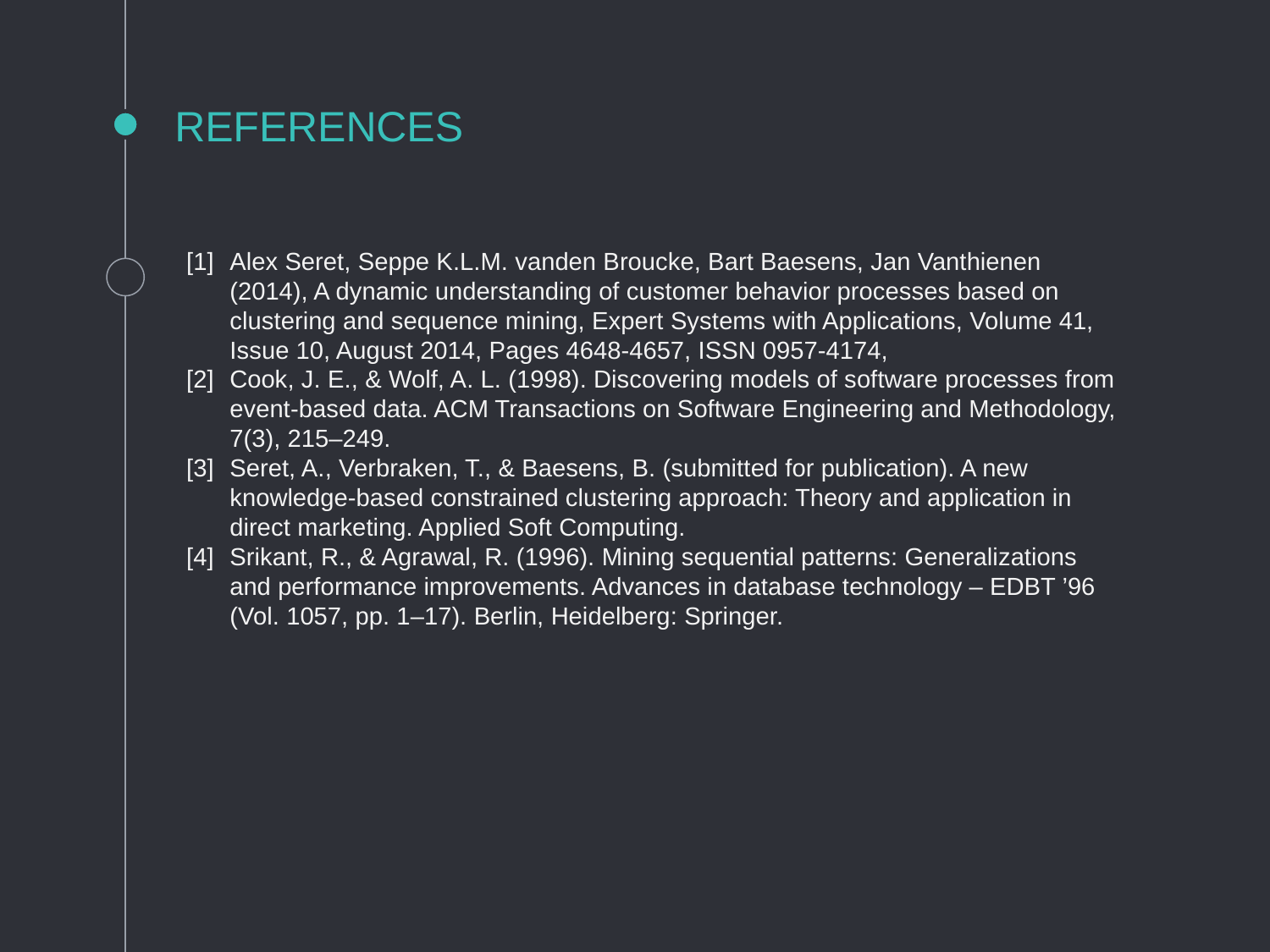

# REFERENCES
[1]
[2]
[3]
[4]
Alex Seret, Seppe K.L.M. vanden Broucke, Bart Baesens, Jan Vanthienen (2014), A dynamic understanding of customer behavior processes based on clustering and sequence mining, Expert Systems with Applications, Volume 41, Issue 10, August 2014, Pages 4648-4657, ISSN 0957-4174,
Cook, J. E., & Wolf, A. L. (1998). Discovering models of software processes from event-based data. ACM Transactions on Software Engineering and Methodology, 7(3), 215–249.
Seret, A., Verbraken, T., & Baesens, B. (submitted for publication). A new knowledge-based constrained clustering approach: Theory and application in direct marketing. Applied Soft Computing.
Srikant, R., & Agrawal, R. (1996). Mining sequential patterns: Generalizations and performance improvements. Advances in database technology – EDBT ’96 (Vol. 1057, pp. 1–17). Berlin, Heidelberg: Springer.